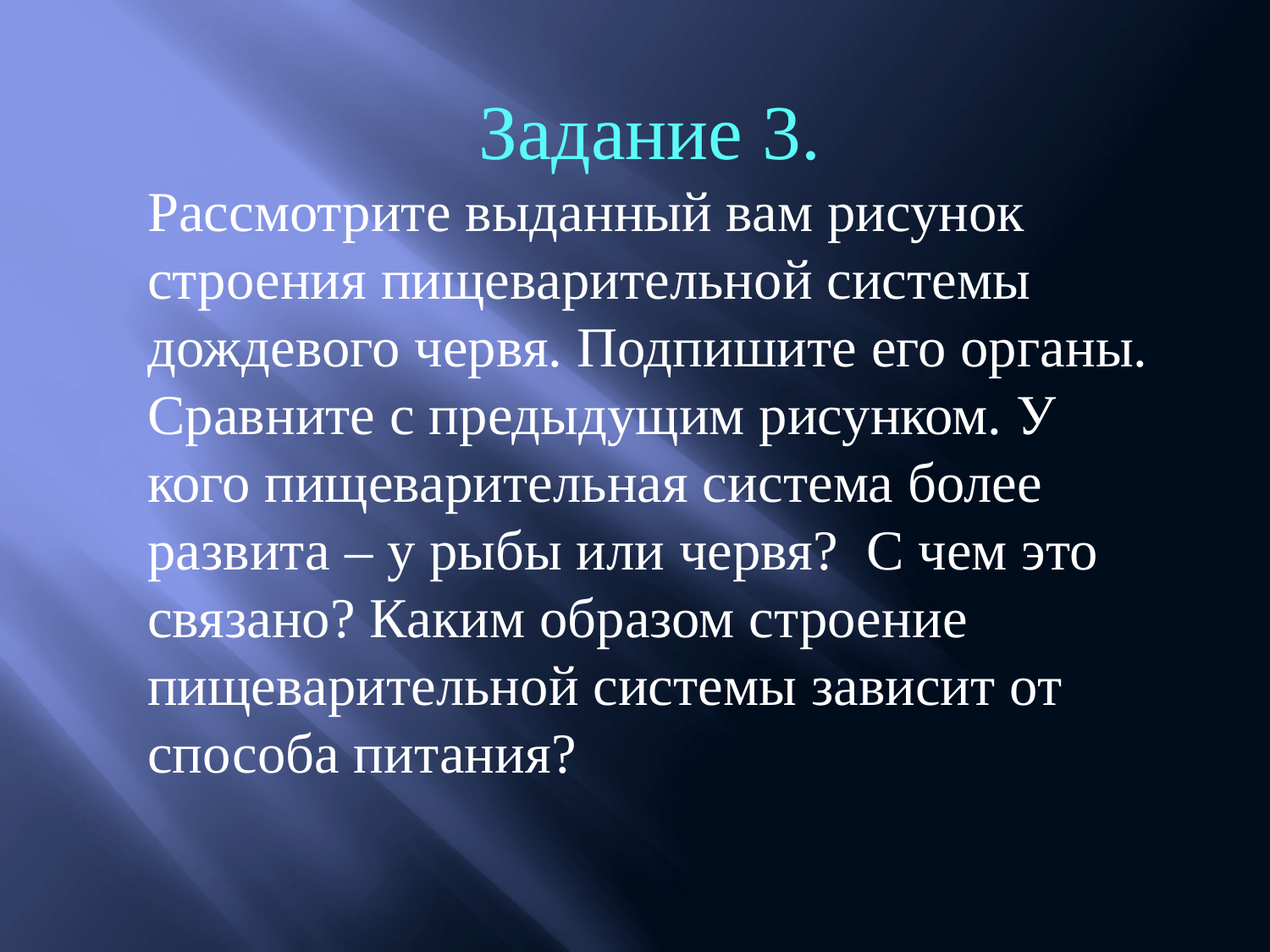

Задание 3.
Рассмотрите выданный вам рисунок строения пищеварительной системы  дождевого червя. Подпишите его органы. Сравните с предыдущим рисунком. У кого пищеварительная система более развита – у рыбы или червя?  С чем это связано? Каким образом строение пищеварительной системы зависит от способа питания?